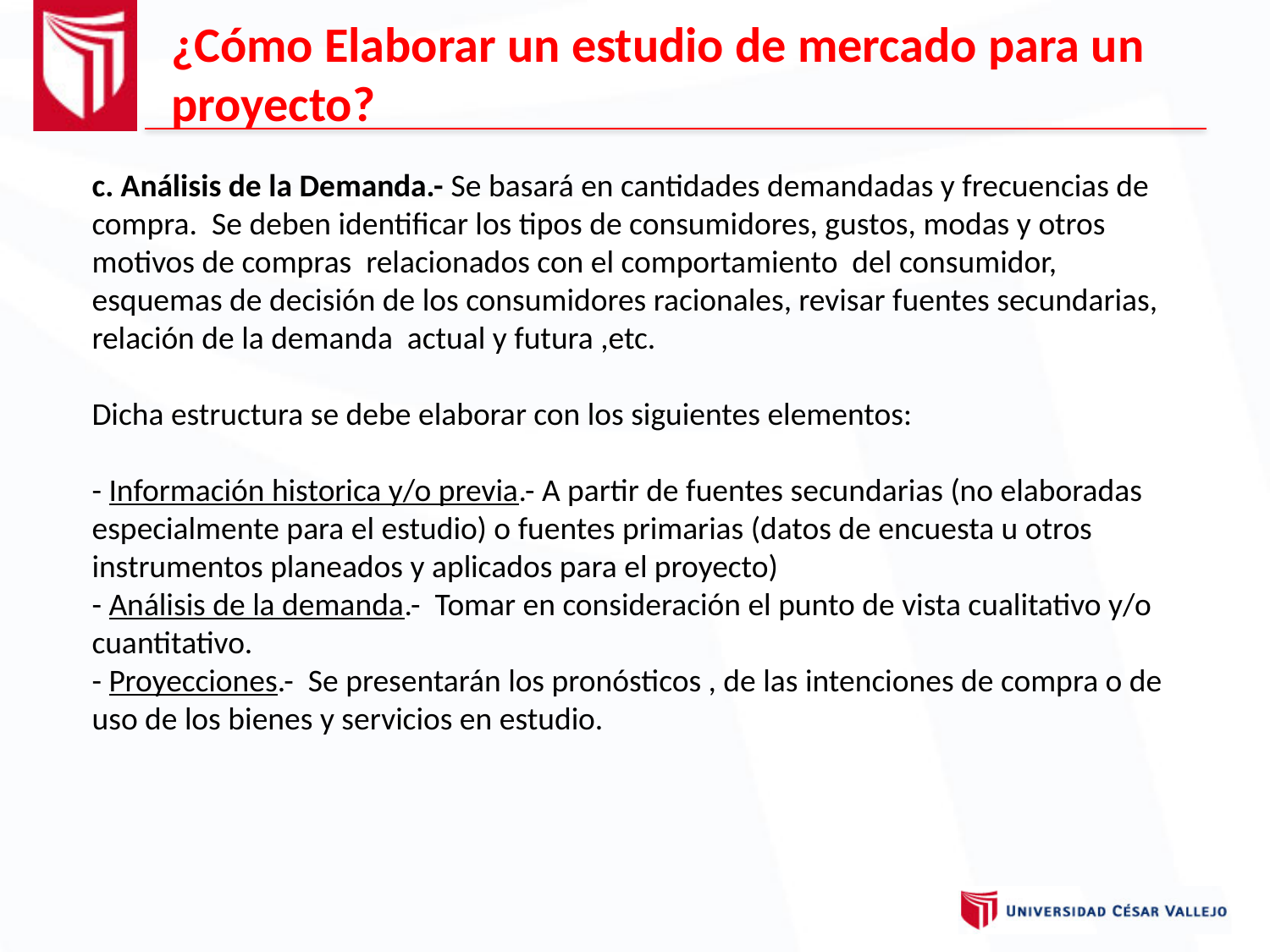

¿Cómo Elaborar un estudio de mercado para un proyecto?
c. Análisis de la Demanda.- Se basará en cantidades demandadas y frecuencias de compra.  Se deben identificar los tipos de consumidores, gustos, modas y otros motivos de compras  relacionados con el comportamiento  del consumidor, esquemas de decisión de los consumidores racionales, revisar fuentes secundarias,  relación de la demanda  actual y futura ,etc.

Dicha estructura se debe elaborar con los siguientes elementos:

- Información historica y/o previa.- A partir de fuentes secundarias (no elaboradas especialmente para el estudio) o fuentes primarias (datos de encuesta u otros instrumentos planeados y aplicados para el proyecto)
- Análisis de la demanda.-  Tomar en consideración el punto de vista cualitativo y/o cuantitativo.
- Proyecciones.-  Se presentarán los pronósticos , de las intenciones de compra o de uso de los bienes y servicios en estudio.